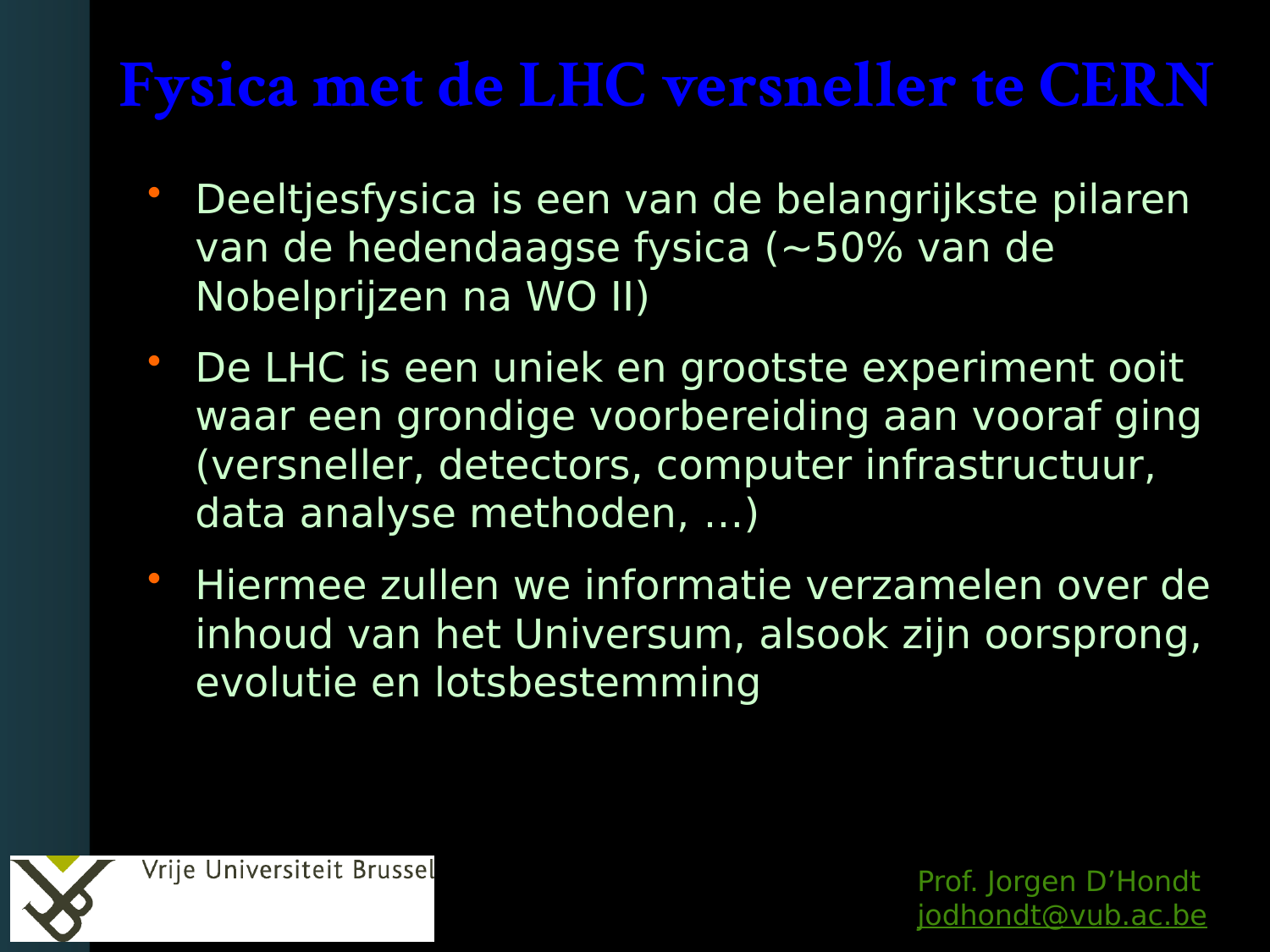

# Fysica met de LHC versneller te CERN
Deeltjesfysica is een van de belangrijkste pilaren van de hedendaagse fysica (~50% van de Nobelprijzen na WO II)

De LHC is een uniek en grootste experiment ooit waar een grondige voorbereiding aan vooraf ging (versneller, detectors, computer infrastructuur, data analyse methoden, …)

Hiermee zullen we informatie verzamelen over de inhoud van het Universum, alsook zijn oorsprong, evolutie en lotsbestemming